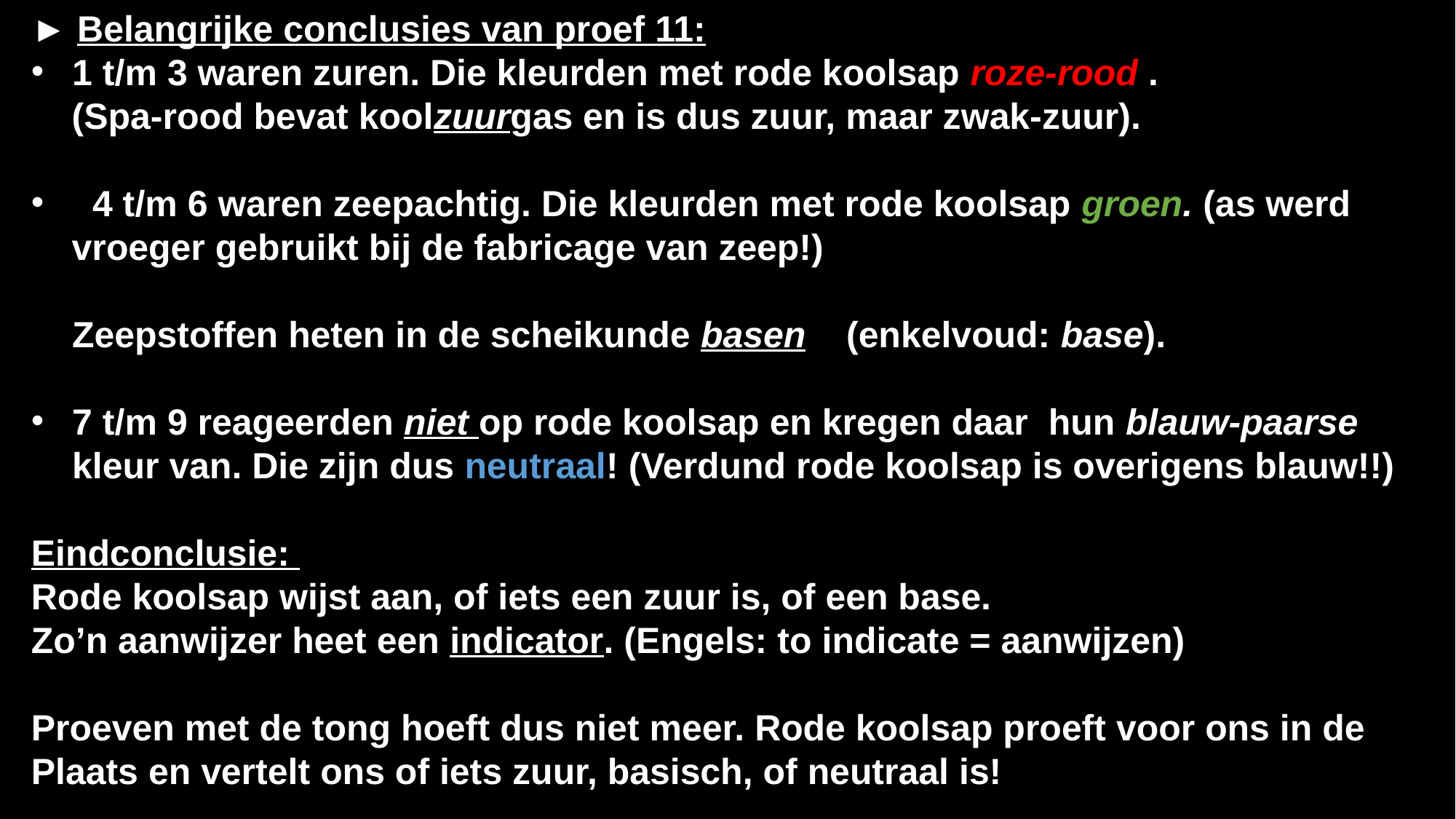

► Belangrijke conclusies van proef 11:
1 t/m 3 waren zuren. Die kleurden met rode koolsap roze-rood .
    (Spa-rood bevat koolzuurgas en is dus zuur, maar zwak-zuur).

  4 t/m 6 waren zeepachtig. Die kleurden met rode koolsap groen. (as werd
    vroeger gebruikt bij de fabricage van zeep!)

	Zeepstoffen heten in de scheikunde basen    (enkelvoud: base).

7 t/m 9 reageerden niet op rode koolsap en kregen daar  hun blauw-paarse kleur van. Die zijn dus neutraal! (Verdund rode koolsap is overigens blauw!!)

Eindconclusie:
Rode koolsap wijst aan, of iets een zuur is, of een base.
Zo’n aanwijzer heet een indicator. (Engels: to indicate = aanwijzen)

Proeven met de tong hoeft dus niet meer. Rode koolsap proeft voor ons in de
Plaats en vertelt ons of iets zuur, basisch, of neutraal is!